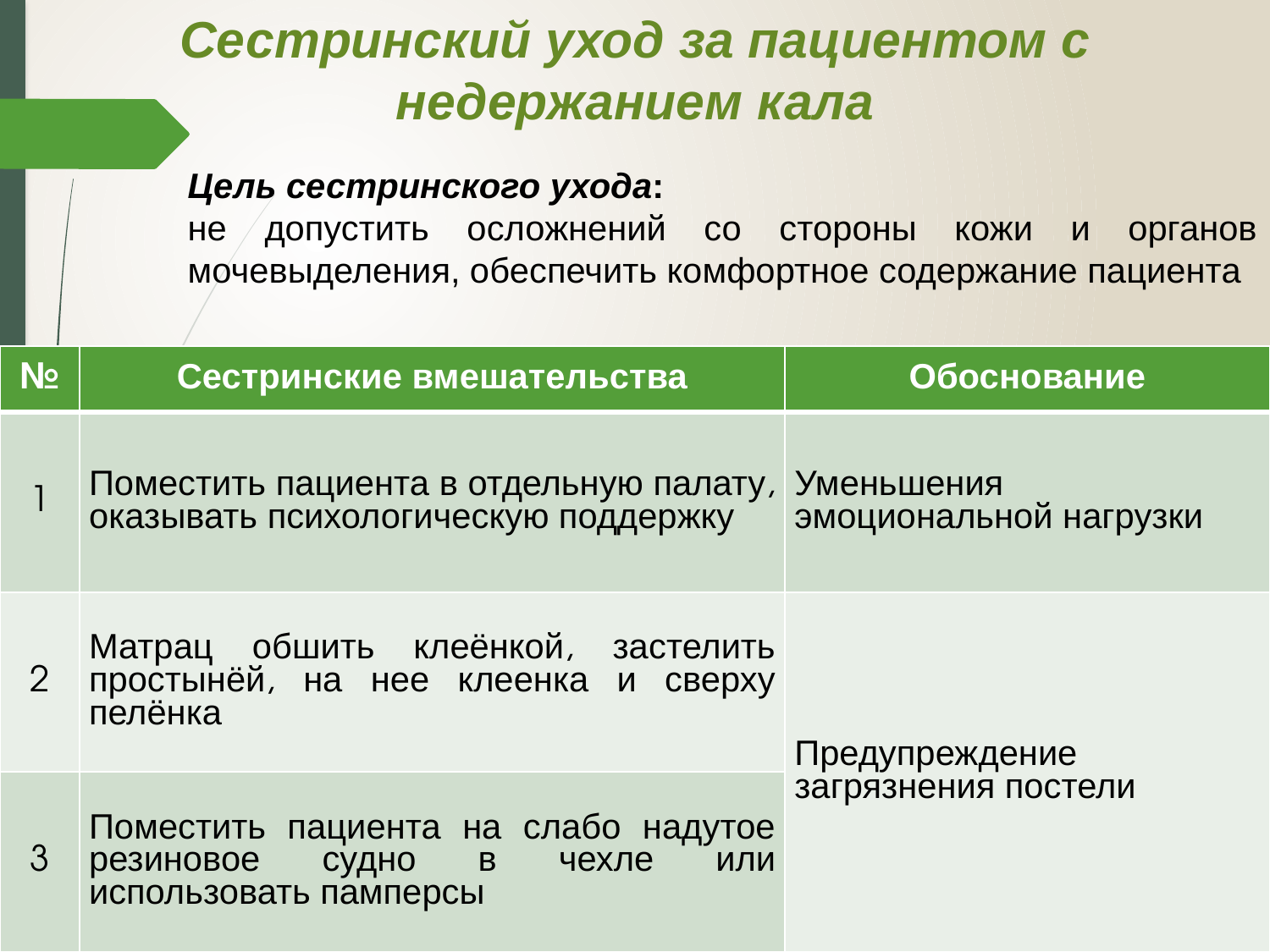

# Сестринский уход за пациентом с недержанием кала
Цель сестринского ухода:
не допустить осложнений со стороны кожи и органов мочевыделения, обеспечить комфортное содержание пациента
| № | Сестринские вмешательства | Обоснование |
| --- | --- | --- |
| 1 | Поместить пациента в отдельную палату, оказывать психологическую поддержку | Уменьшения эмоциональной нагрузки |
| 2 | Матрац обшить клеёнкой, застелить простынёй, на нее клеенка и сверху пелёнка | Предупреждение загрязнения постели |
| 3 | Поместить пациента на слабо надутое резиновое судно в чехле или использовать памперсы |  |